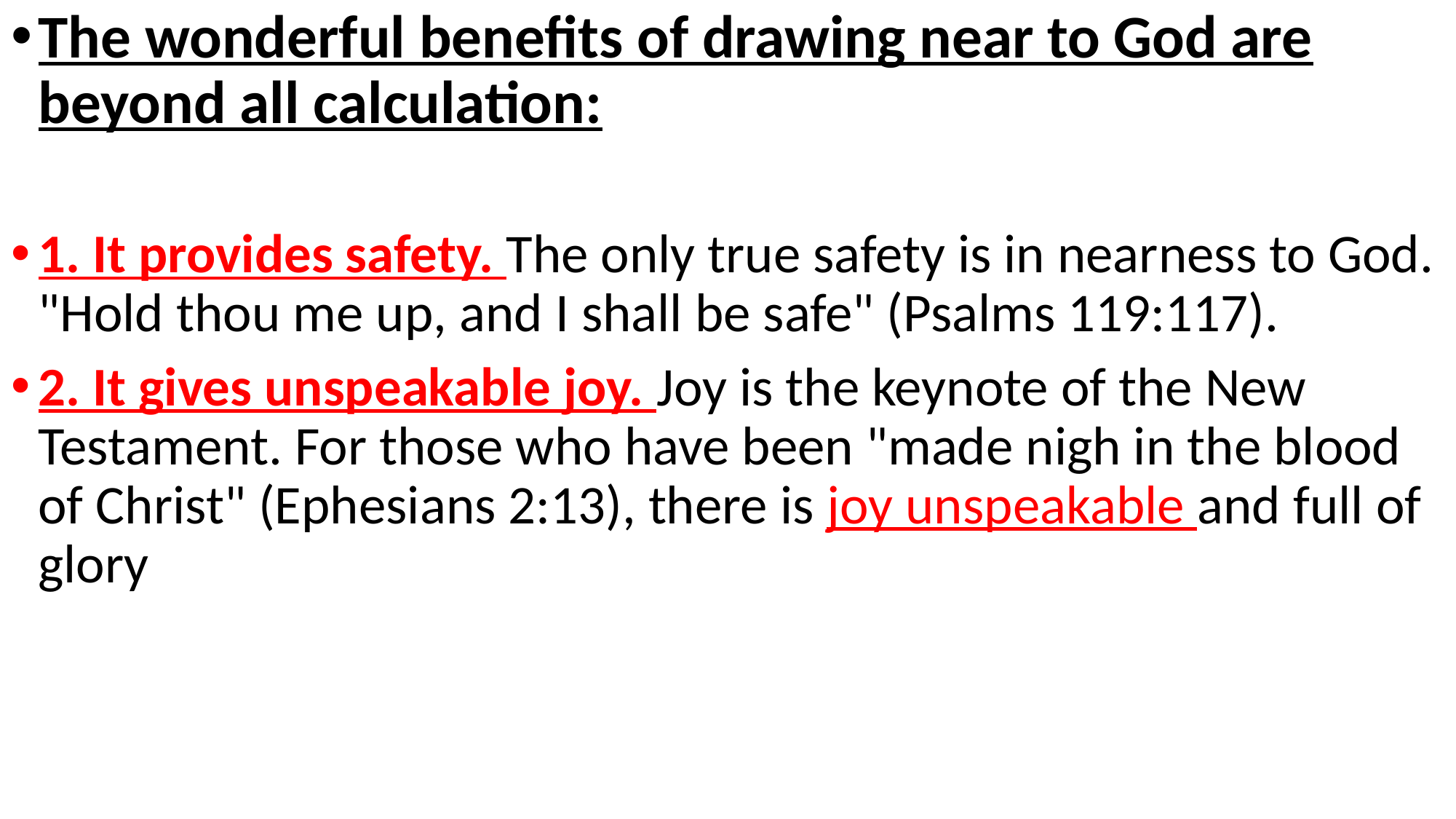

The wonderful benefits of drawing near to God are beyond all calculation:

1. It provides safety. The only true safety is in nearness to God. "Hold thou me up, and I shall be safe" (Psalms 119:117).
2. It gives unspeakable joy. Joy is the keynote of the New Testament. For those who have been "made nigh in the blood of Christ" (Ephesians 2:13), there is joy unspeakable and full of glory